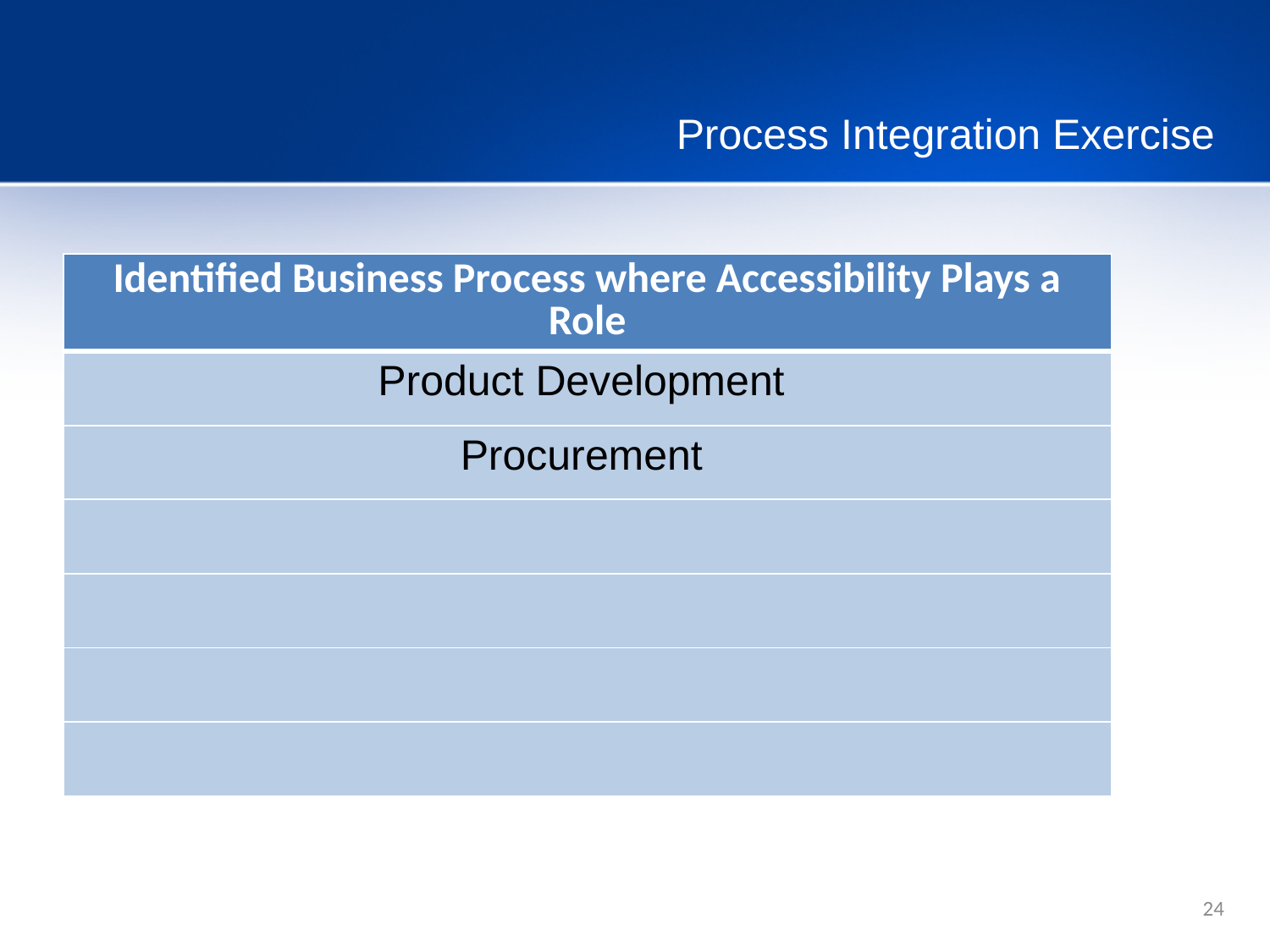

# Process Integration Exercise
| Identified Business Process where Accessibility Plays a Role |
| --- |
| Product Development |
| Procurement |
|  |
|  |
|  |
|  |
24